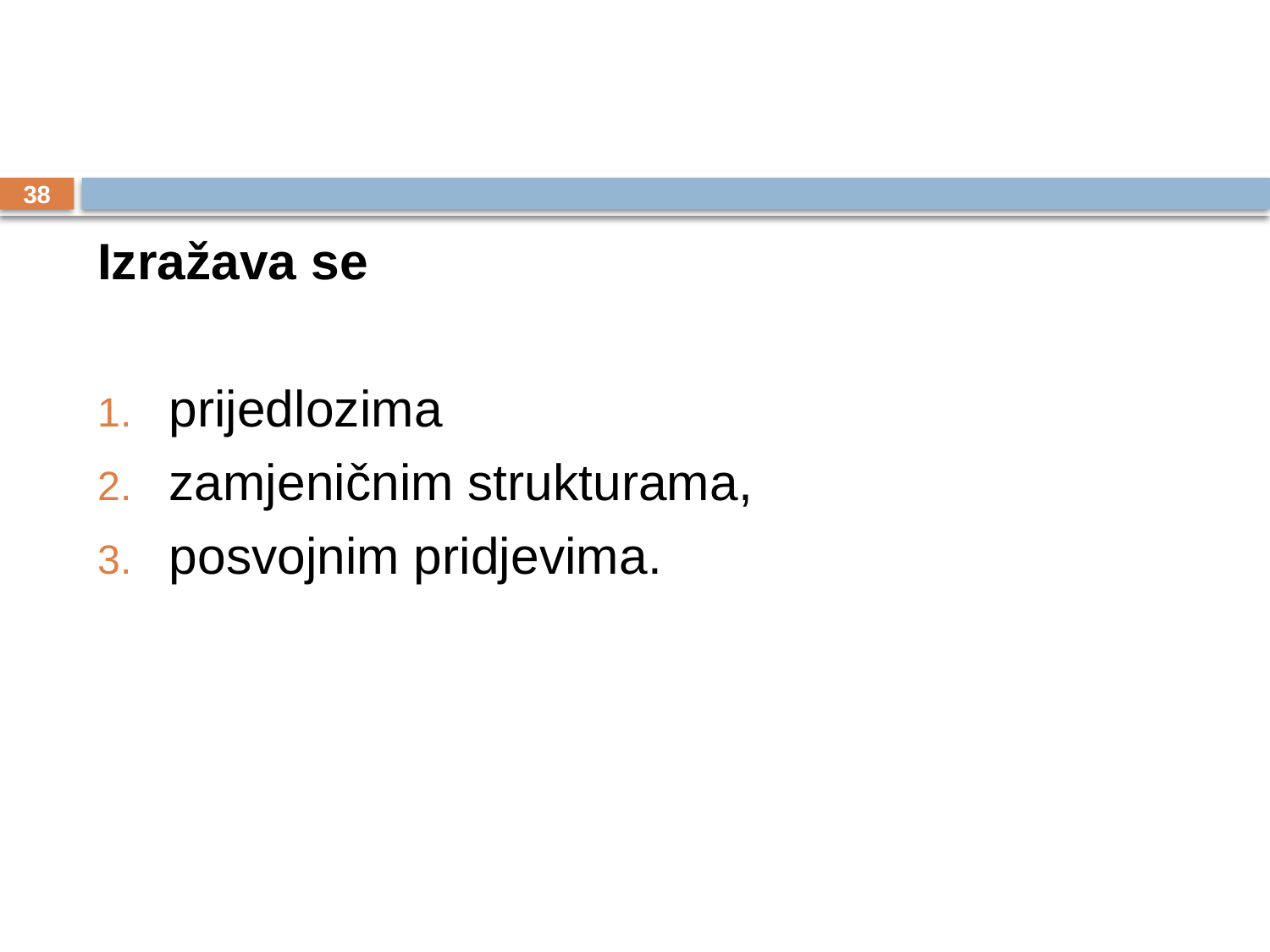

#
38
Izražava se

prijedlozima
zamjeničnim strukturama,
posvojnim pridjevima.